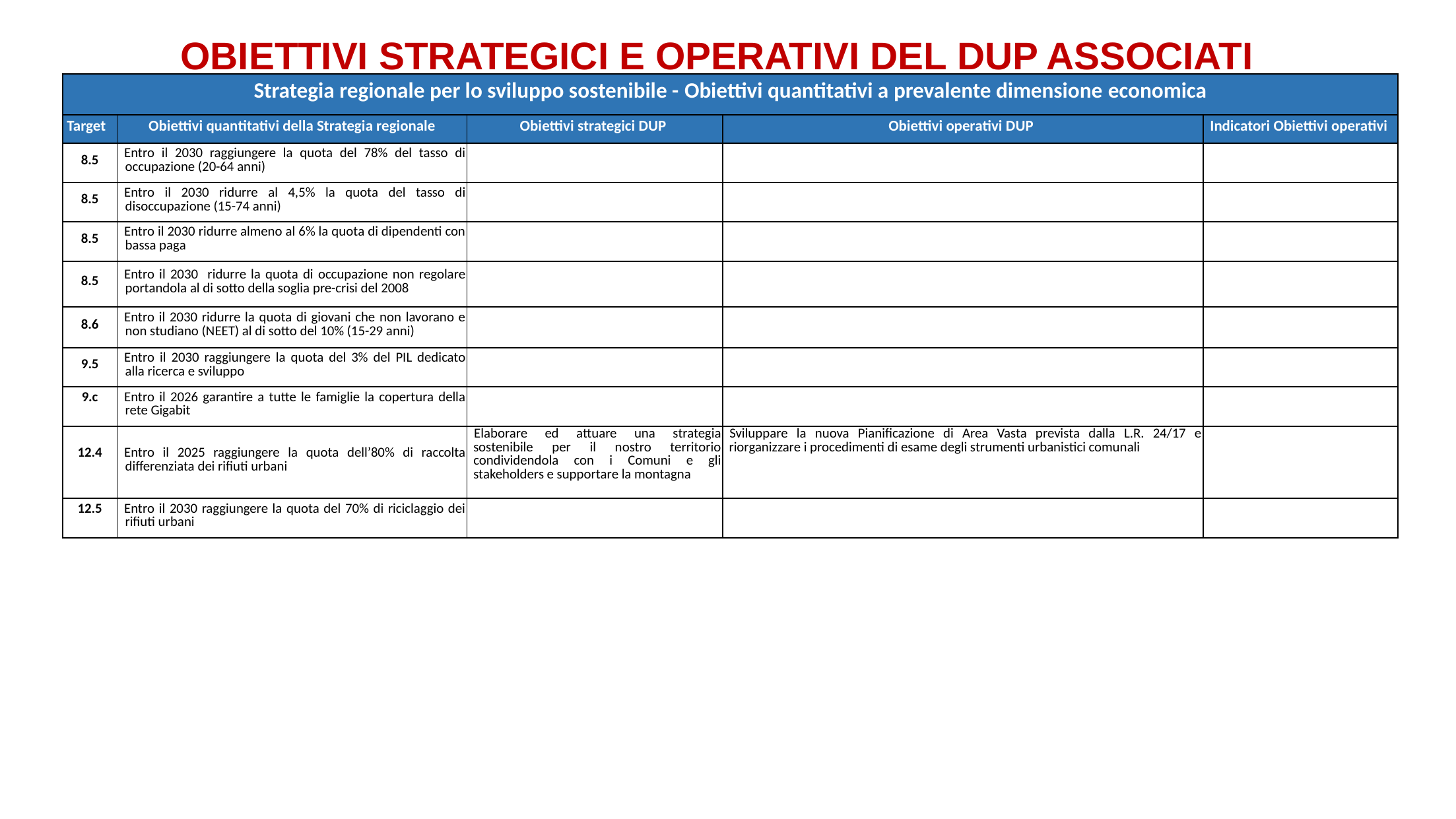

OBIETTIVI STRATEGICI E OPERATIVI DEL DUP ASSOCIATI
| Strategia regionale per lo sviluppo sostenibile - Obiettivi quantitativi a prevalente dimensione economica |  |  |  |  |
| --- | --- | --- | --- | --- |
| Target | Obiettivi quantitativi della Strategia regionale | Obiettivi strategici DUP | Obiettivi operativi DUP | Indicatori Obiettivi operativi |
| 8.5 | Entro il 2030 raggiungere la quota del 78% del tasso di occupazione (20-64 anni) |  |  |  |
| 8.5 | Entro il 2030 ridurre al 4,5% la quota del tasso di disoccupazione (15-74 anni) |  |  |  |
| 8.5 | Entro il 2030 ridurre almeno al 6% la quota di dipendenti con bassa paga |  |  |  |
| 8.5 | Entro il 2030 ridurre la quota di occupazione non regolare portandola al di sotto della soglia pre-crisi del 2008 |  |  |  |
| 8.6 | Entro il 2030 ridurre la quota di giovani che non lavorano e non studiano (NEET) al di sotto del 10% (15-29 anni) |  |  |  |
| 9.5 | Entro il 2030 raggiungere la quota del 3% del PIL dedicato alla ricerca e sviluppo |  |  |  |
| 9.c | Entro il 2026 garantire a tutte le famiglie la copertura della rete Gigabit |  |  |  |
| 12.4 | Entro il 2025 raggiungere la quota dell’80% di raccolta differenziata dei rifiuti urbani | Elaborare ed attuare una strategia sostenibile per il nostro territorio condividendola con i Comuni e gli stakeholders e supportare la montagna | Sviluppare la nuova Pianificazione di Area Vasta prevista dalla L.R. 24/17 e riorganizzare i procedimenti di esame degli strumenti urbanistici comunali |  |
| 12.5 | Entro il 2030 raggiungere la quota del 70% di riciclaggio dei rifiuti urbani |  |  |  |